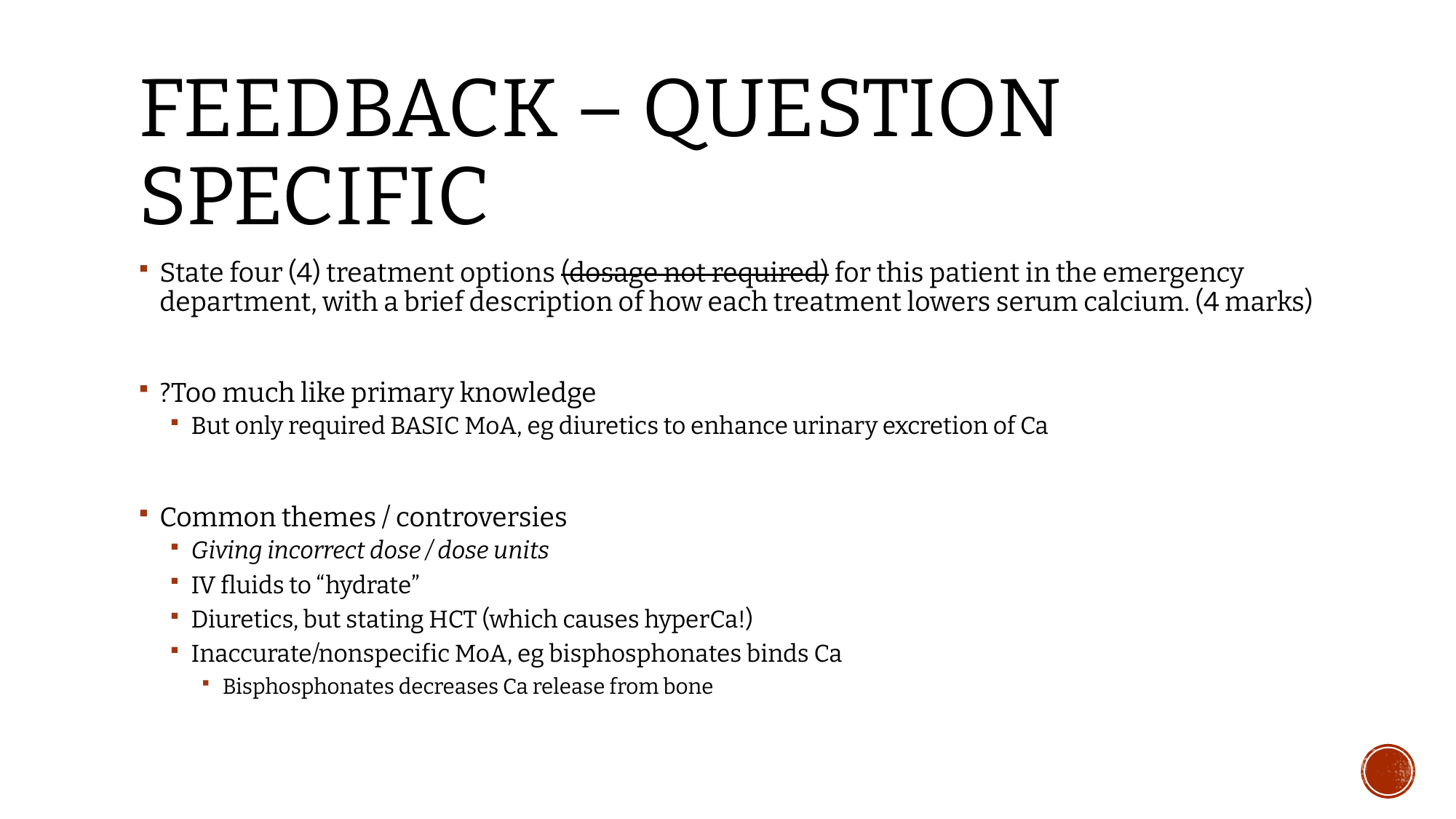

# Feedback – question specific
State four (4) treatment options (dosage not required) for this patient in the emergency department, with a brief description of how each treatment lowers serum calcium. (4 marks)

?Too much like primary knowledge
But only required BASIC MoA, eg diuretics to enhance urinary excretion of Ca

Common themes / controversies
Giving incorrect dose / dose units
IV fluids to “hydrate”
Diuretics, but stating HCT (which causes hyperCa!)
Inaccurate/nonspecific MoA, eg bisphosphonates binds Ca
Bisphosphonates decreases Ca release from bone